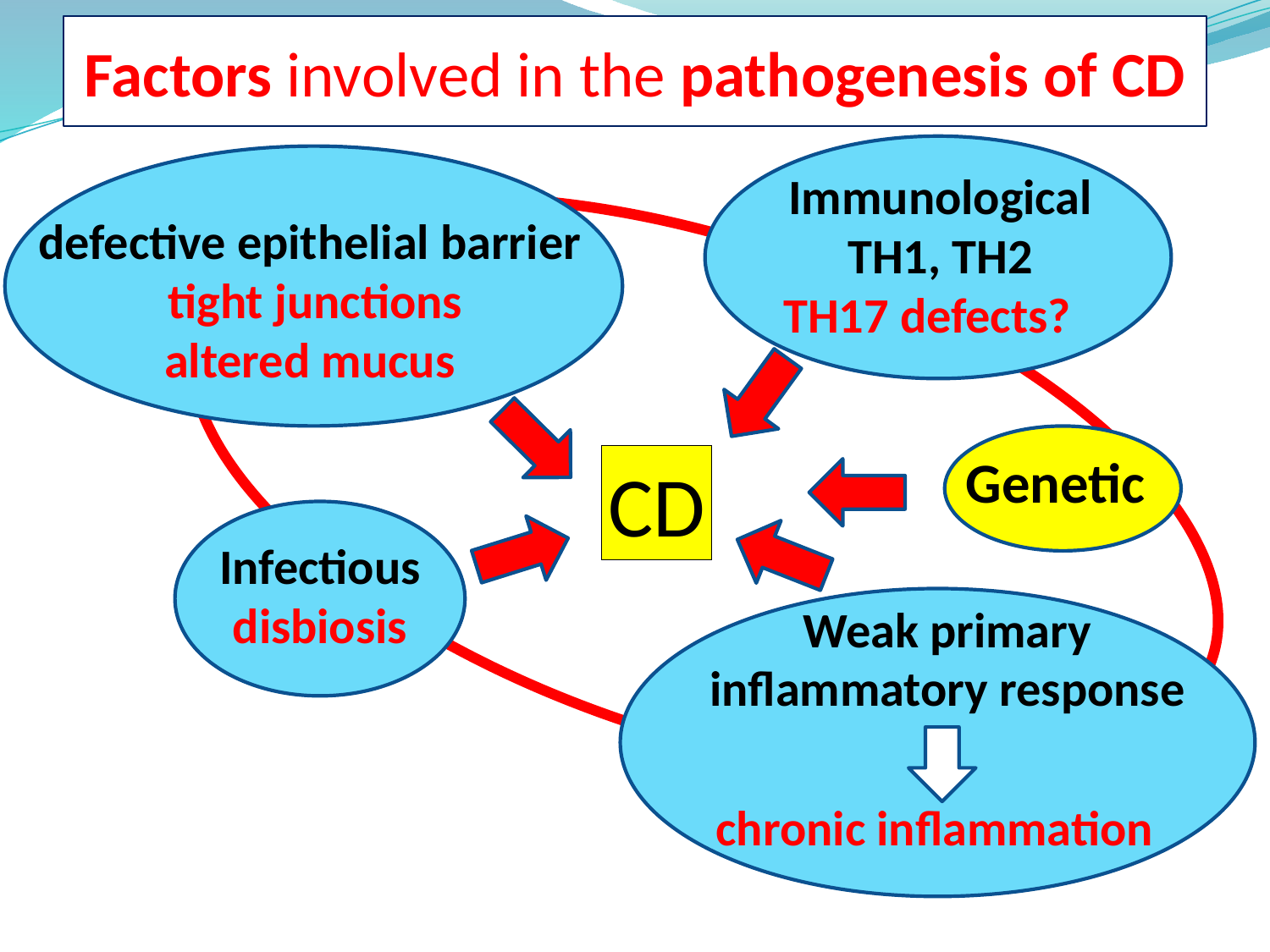

# Factors involved in the pathogenesis of CD

Immunological
TH1, TH2
   TH17 defects?

defective epithelial barrier  tight junctions
altered mucus

Genetic

CD

Infectious
disbiosis

Weak primary
inflammatory response

  chronic inflammation